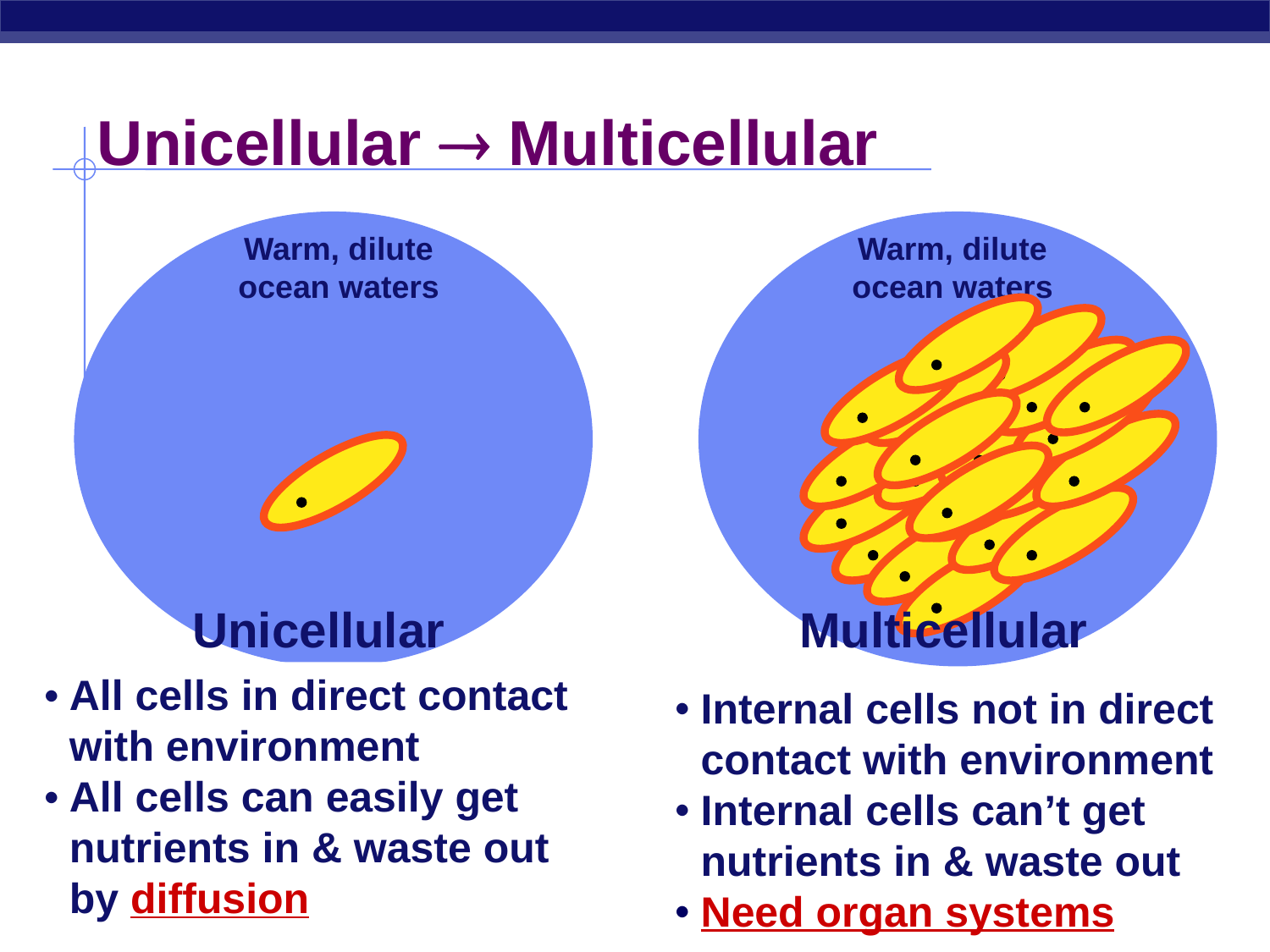

# Unicellular → Multicellular

Warm, dilute
ocean waters
Warm, dilute
ocean waters

Unicellular
Multicellular
All cells in direct contact with environment
All cells can easily get nutrients in & waste out by diffusion
Internal cells not in direct contact with environment
Internal cells can’t get nutrients in & waste out
Need organ systems